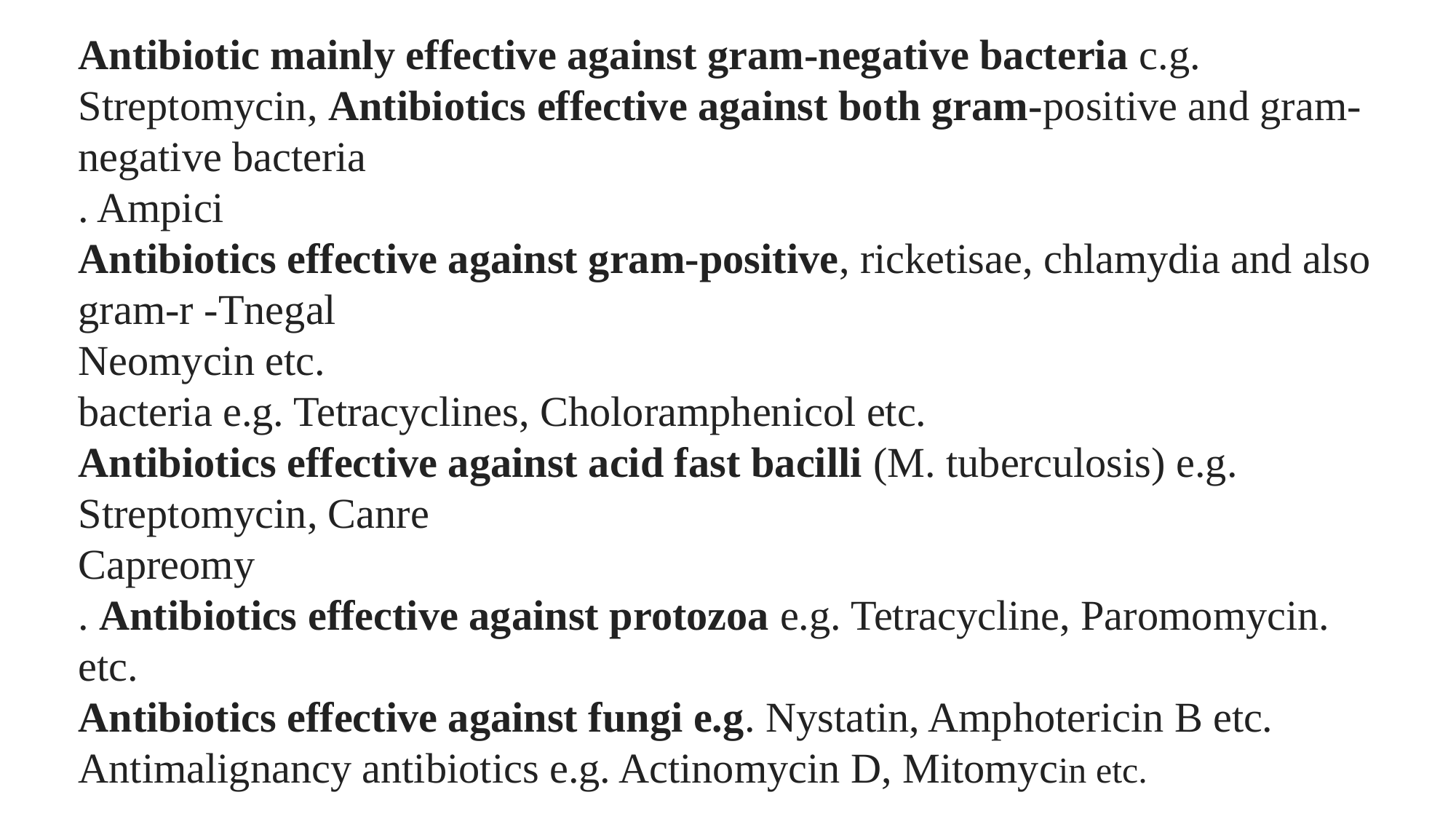

Antibiotic mainly effective against gram-negative bacteria c.g. Streptomycin, Antibiotics effective against both gram-positive and gram-negative bacteria
. Ampici
Antibiotics effective against gram-positive, ricketisae, chlamydia and also
gram-r -Tnegal
Neomycin etc.
bacteria e.g. Tetracyclines, Choloramphenicol etc.
Antibiotics effective against acid fast bacilli (M. tuberculosis) e.g. Streptomycin, Canre
Capreomy
. Antibiotics effective against protozoa e.g. Tetracycline, Paromomycin.
etc.
Antibiotics effective against fungi e.g. Nystatin, Amphotericin B etc.
Antimalignancy antibiotics e.g. Actinomycin D, Mitomycin etc.
..